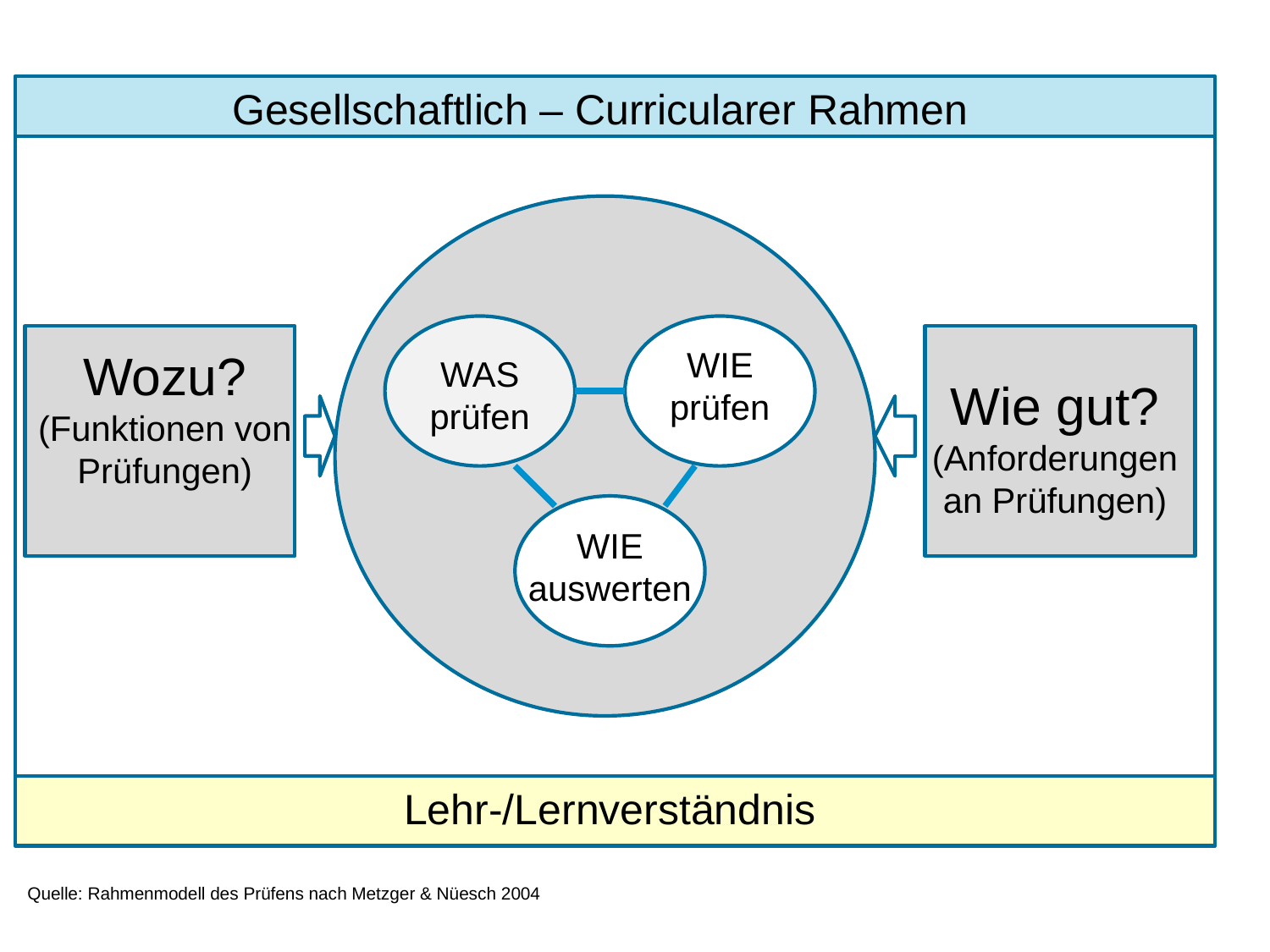

Gesellschaftlich – Curricularer Rahmen

WAS prüfen

WIE prüfen

Wozu?
(Funktionen von Prüfungen)
Wie gut?
(Anforderungen an Prüfungen)

WIE auswerten

Lehr-/Lernverständnis
Quelle: Rahmenmodell des Prüfens nach Metzger & Nüesch 2004